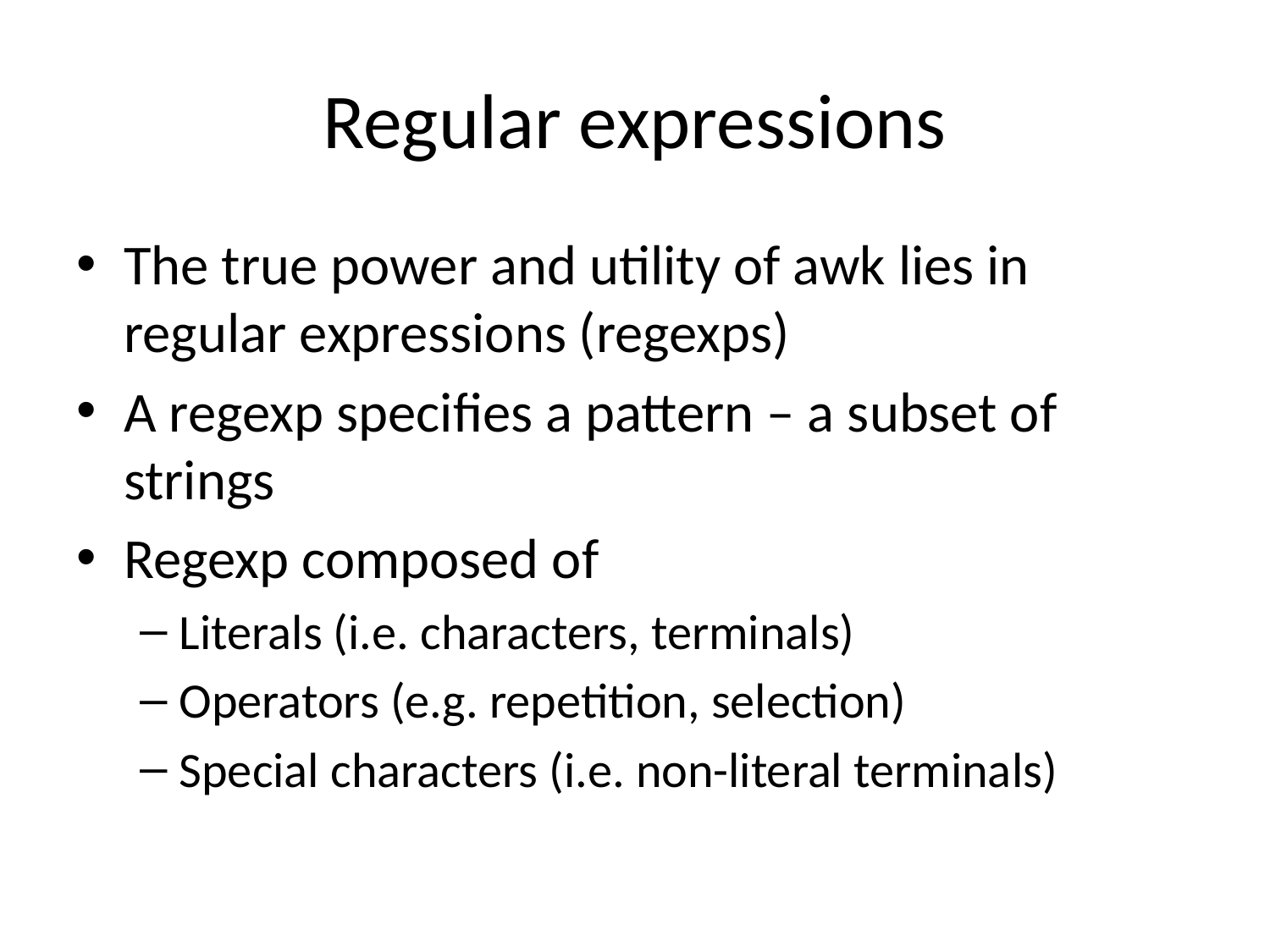

# Regular expressions
The true power and utility of awk lies in regular expressions (regexps)
A regexp specifies a pattern – a subset of strings
Regexp composed of
Literals (i.e. characters, terminals)
Operators (e.g. repetition, selection)
Special characters (i.e. non-literal terminals)